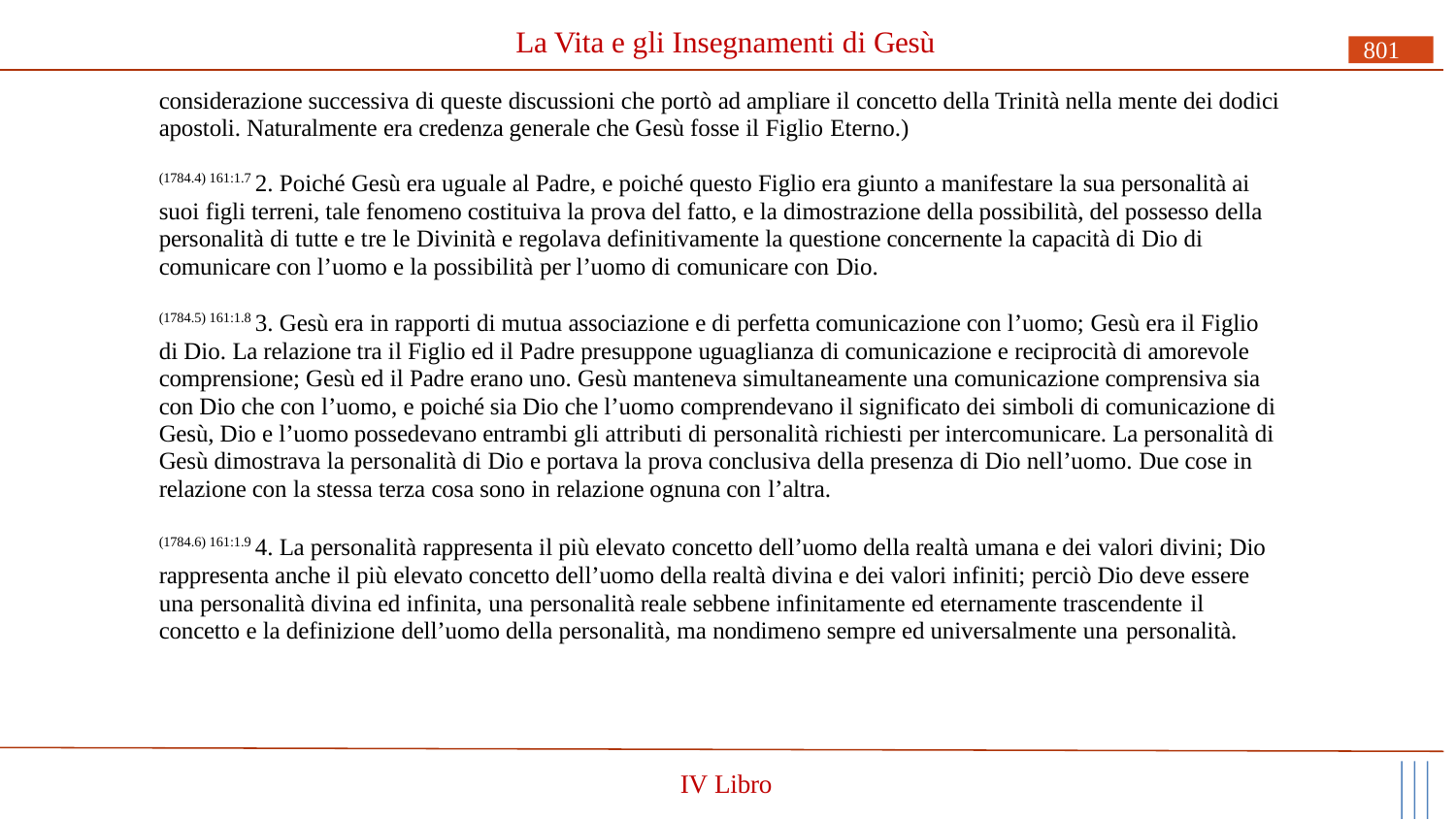

# La Vita e gli Insegnamenti di Gesù
801

considerazione successiva di queste discussioni che portò ad ampliare il concetto della Trinità nella mente dei dodici  apostoli. Naturalmente era credenza generale che Gesù fosse il Figlio Eterno.)

(1784.4) 161:1.7 2. Poiché Gesù era uguale al Padre, e poiché questo Figlio era giunto a manifestare la sua personalità ai  suoi figli terreni, tale fenomeno costituiva la prova del fatto, e la dimostrazione della possibilità, del possesso della  personalità di tutte e tre le Divinità e regolava definitivamente la questione concernente la capacità di Dio di  comunicare con l’uomo e la possibilità per l’uomo di comunicare con Dio.

(1784.5) 161:1.8 3. Gesù era in rapporti di mutua associazione e di perfetta comunicazione con l’uomo; Gesù era il Figlio  di Dio. La relazione tra il Figlio ed il Padre presuppone uguaglianza di comunicazione e reciprocità di amorevole  comprensione; Gesù ed il Padre erano uno. Gesù manteneva simultaneamente una comunicazione comprensiva sia  con Dio che con l’uomo, e poiché sia Dio che l’uomo comprendevano il significato dei simboli di comunicazione di  Gesù, Dio e l’uomo possedevano entrambi gli attributi di personalità richiesti per intercomunicare. La personalità di  Gesù dimostrava la personalità di Dio e portava la prova conclusiva della presenza di Dio nell’uomo. Due cose in  relazione con la stessa terza cosa sono in relazione ognuna con l’altra.

(1784.6) 161:1.9 4. La personalità rappresenta il più elevato concetto dell’uomo della realtà umana e dei valori divini; Dio  rappresenta anche il più elevato concetto dell’uomo della realtà divina e dei valori infiniti; perciò Dio deve essere  una personalità divina ed infinita, una personalità reale sebbene infinitamente ed eternamente trascendente il
concetto e la definizione dell’uomo della personalità, ma nondimeno sempre ed universalmente una personalità.

IV Libro